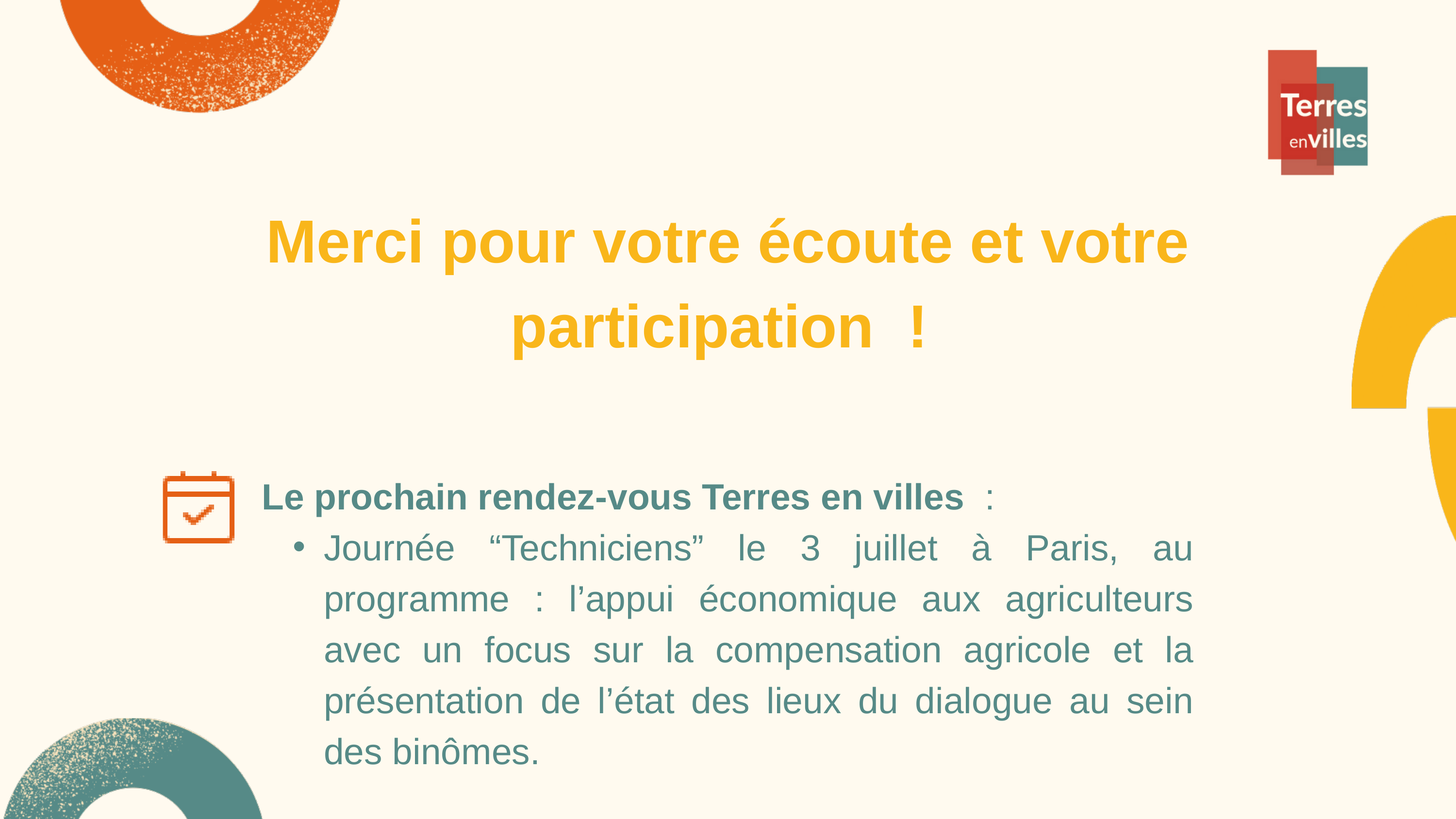

Merci pour votre écoute et votre participation  !

Le prochain rendez-vous Terres en villes  :
Journée “Techniciens” le 3 juillet à Paris, au programme : l’appui économique aux agriculteurs avec un focus sur la compensation agricole et la présentation de l’état des lieux du dialogue au sein des binômes.